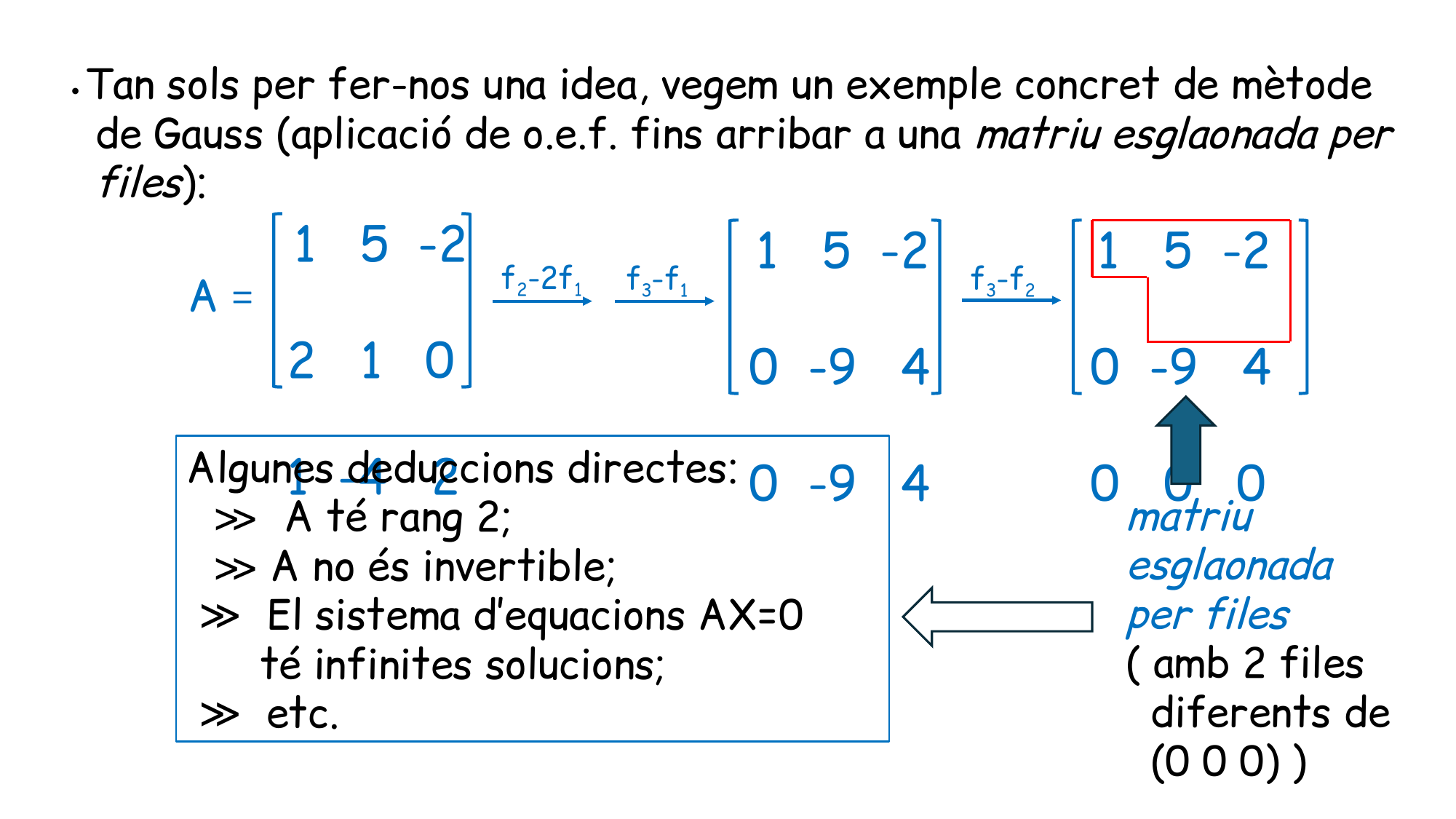

• Tan sols per fer-nos una idea, vegem un exemple concret de mètode
  de Gauss (aplicació de o.e.f. fins arribar a una matriu esglaonada per
  files):

  1   5  -2
 2   1   0
 1  -4   2

  1   5  -2
 0  -9   4
 0  -9   4

  1   5  -2
 0  -9   4
 0   0   0

f2-2f1
f3-f1
f3-f2
A =

Algunes deduccions directes:
  ≫  A té rang 2;
  ≫ A no és invertible;
 ≫  El sistema d’equacions AX=0
      té infinites solucions;
 ≫  etc.
matriu
esglaonada
per files
( amb 2 files
  diferents de
  (0 0 0) )